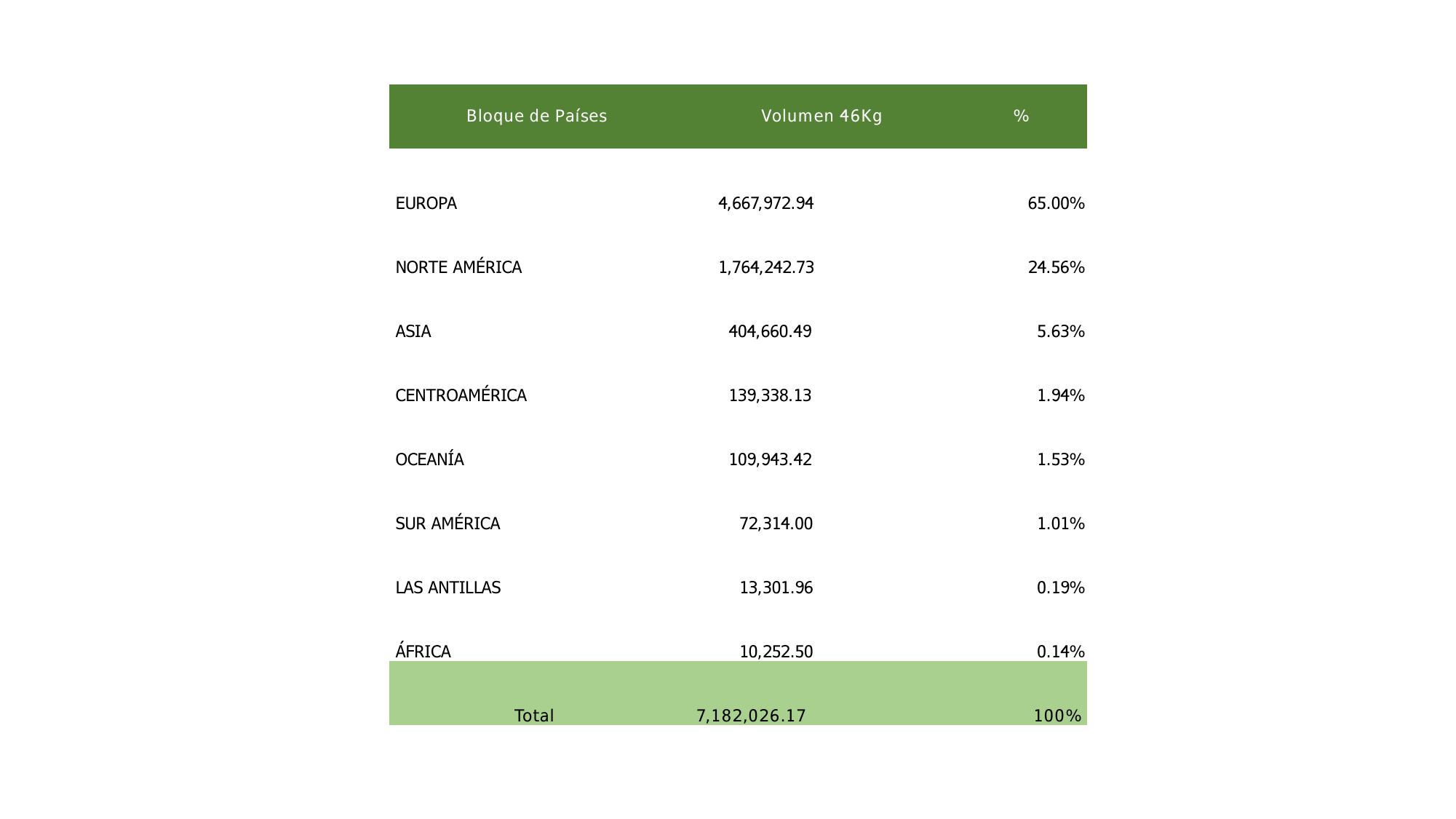

| Bloque de Países | Volumen 46Kg | % |
| --- | --- | --- |
| EUROPA | 4,667,972.94 | 65.00% |
| NORTE AMÉRICA | 1,764,242.73 | 24.56% |
| ASIA | 404,660.49 | 5.63% |
| CENTROAMÉRICA | 139,338.13 | 1.94% |
| OCEANÍA | 109,943.42 | 1.53% |
| SUR AMÉRICA | 72,314.00 | 1.01% |
| LAS ANTILLAS | 13,301.96 | 0.19% |
| ÁFRICA | 10,252.50 | 0.14% |
| Total | 7,182,026.17 | 100% |